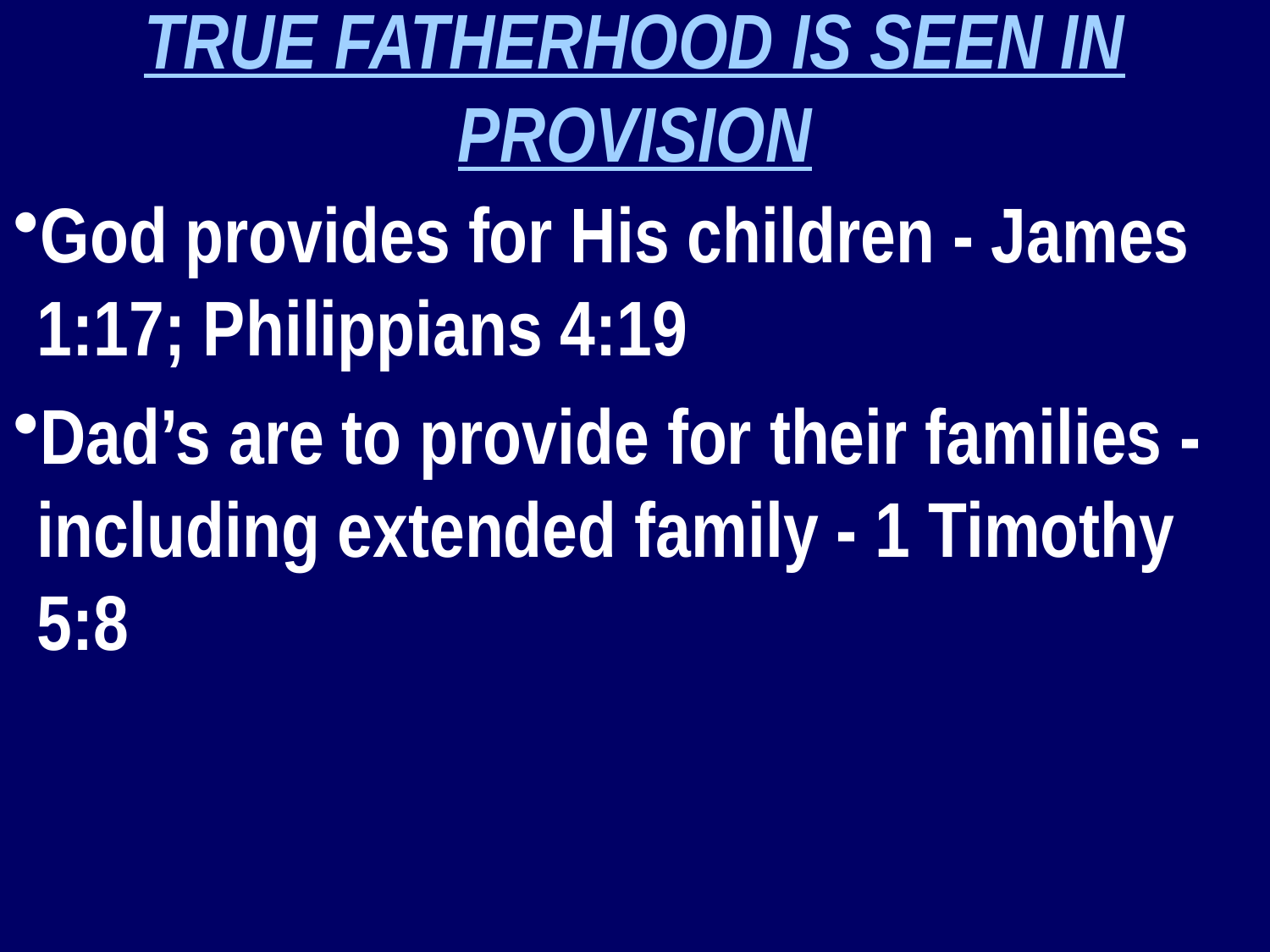

TRUE FATHERHOOD IS SEEN IN PROVISION
God provides for His children - James 1:17; Philippians 4:19
Dad’s are to provide for their families - including extended family - 1 Timothy 5:8